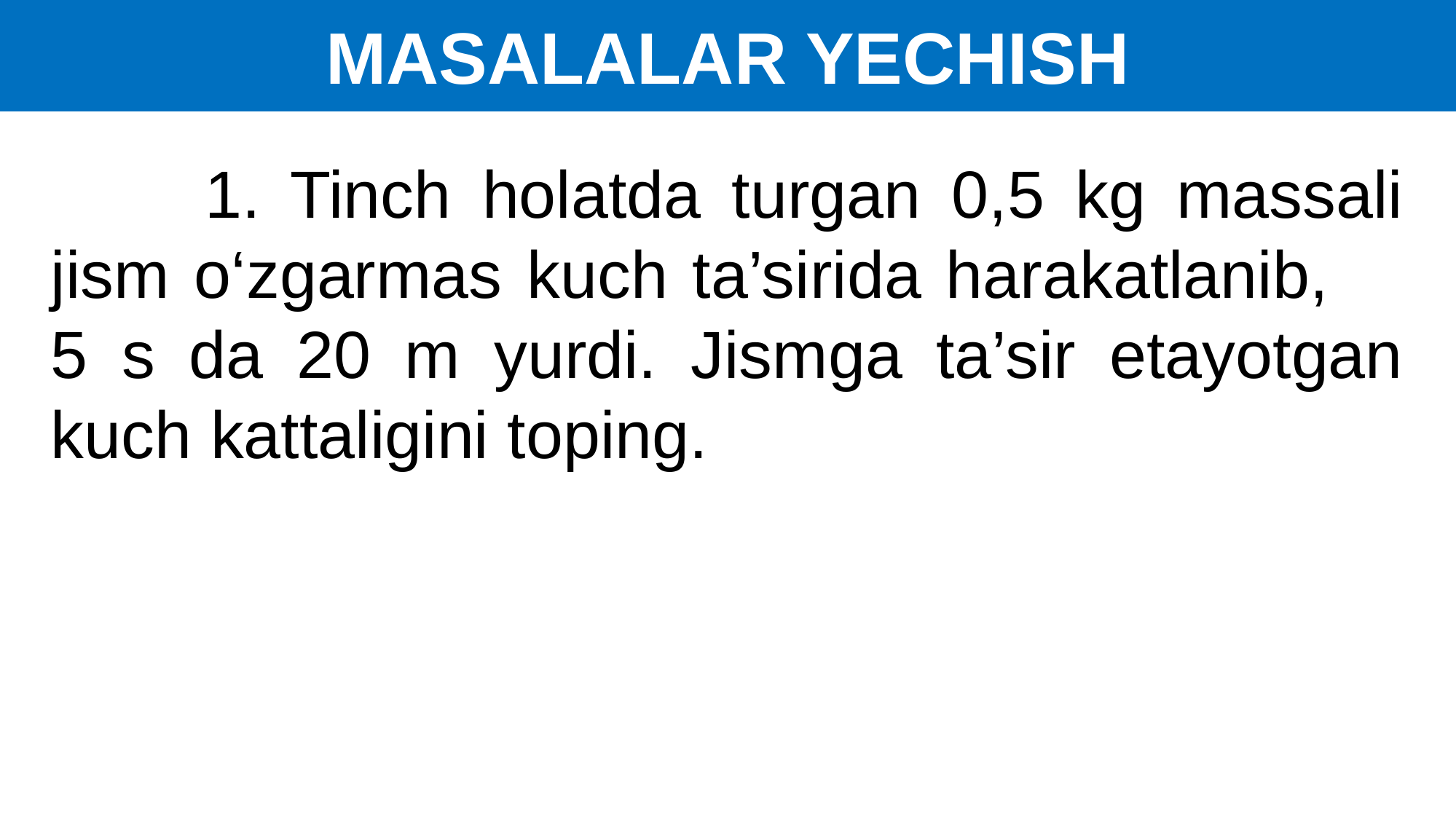

MASALALAR YECHISH
     1. Tinch holatda turgan 0,5 kg massali jism o‘zgarmas kuch ta’sirida harakatlanib,    5 s da 20 m yurdi. Jismga ta’sir etayotgan kuch kattaligini toping.